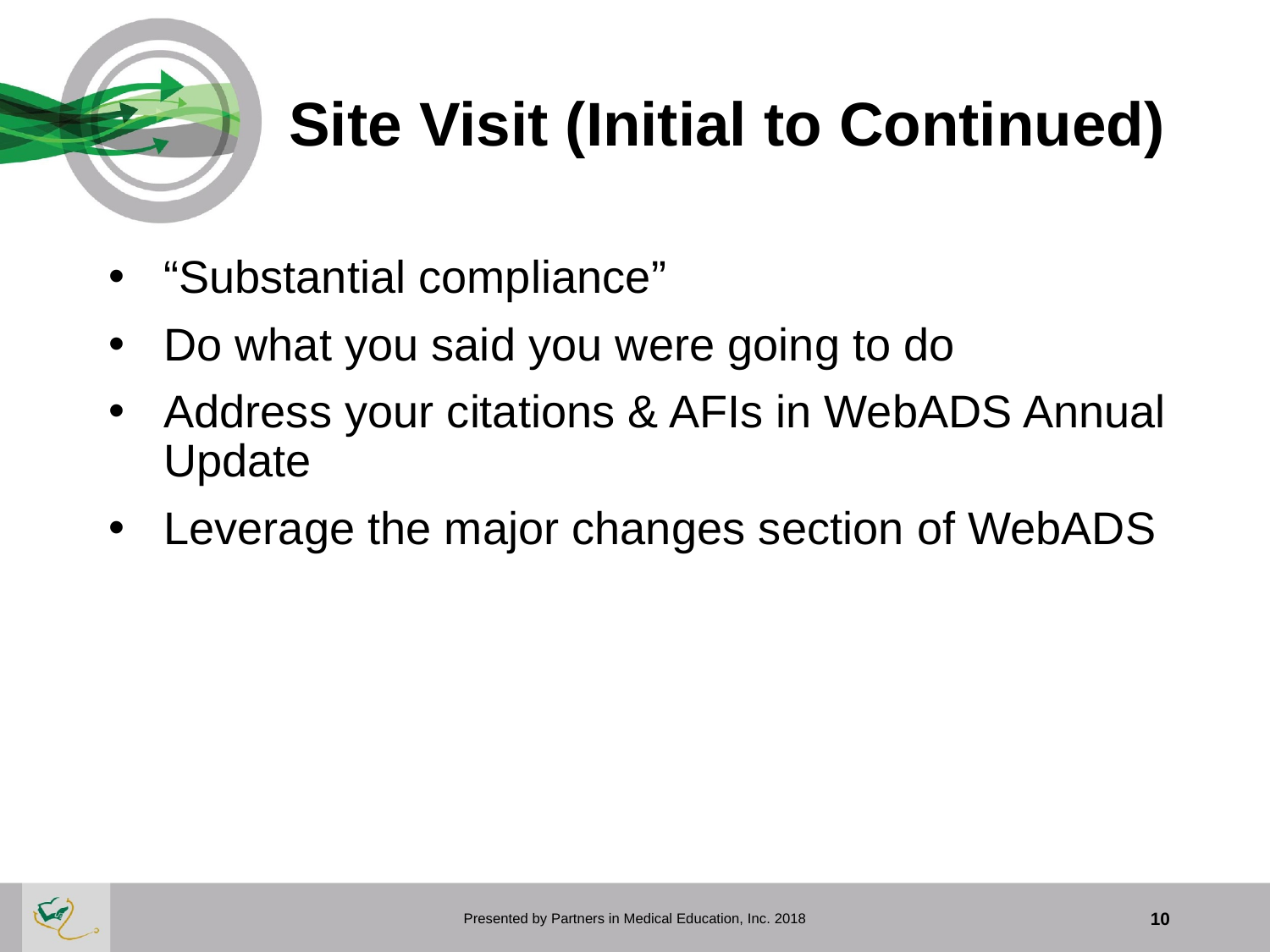

# Site Visit (Initial to Continued)
“Substantial compliance”
Do what you said you were going to do
Address your citations & AFIs in WebADS Annual Update
Leverage the major changes section of WebADS

Presented by Partners in Medical Education, Inc. 2018
10